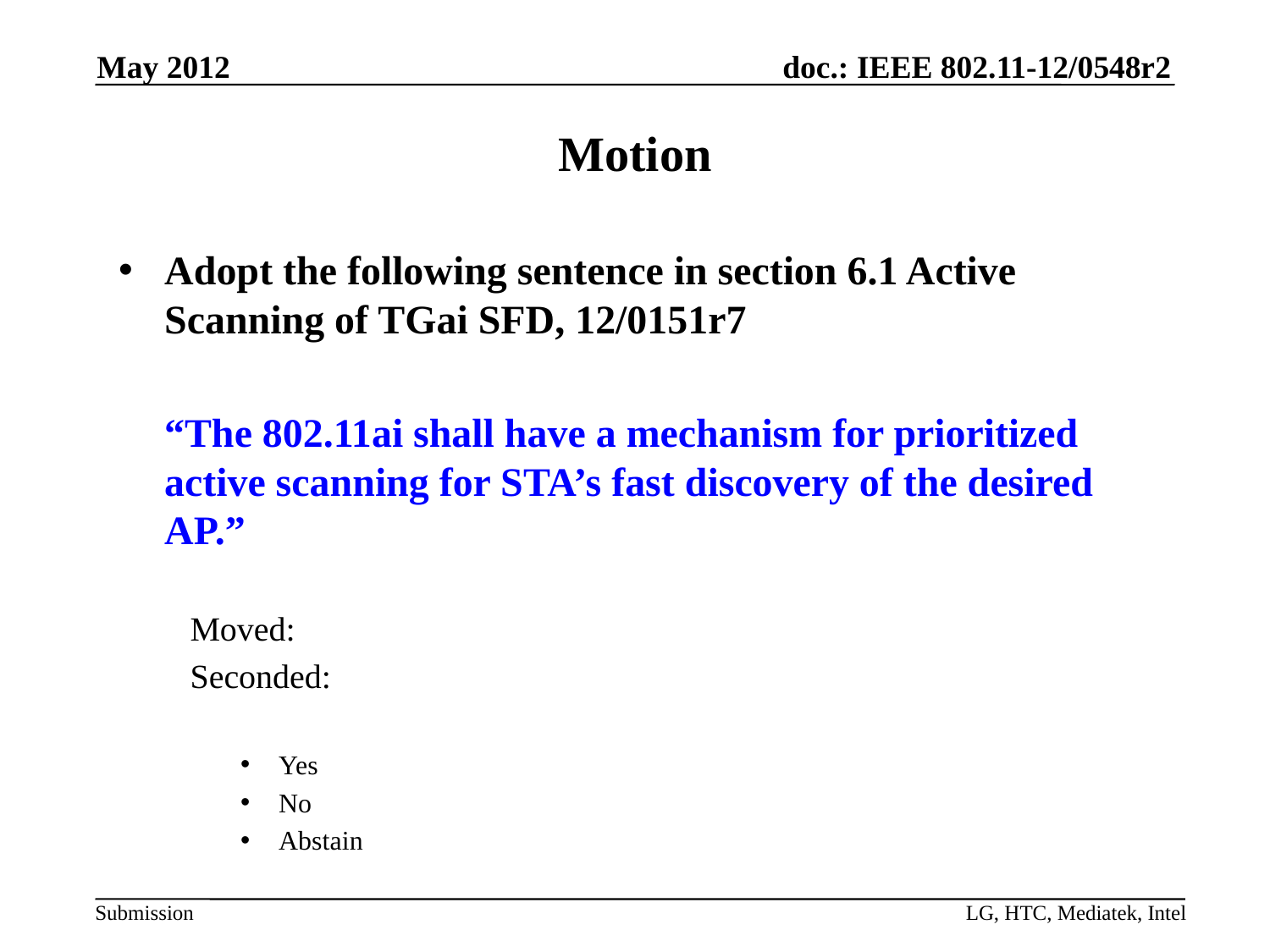

May 2012
# Motion
Adopt the following sentence in section 6.1 Active Scanning of TGai SFD, 12/0151r7

	“The 802.11ai shall have a mechanism for prioritized active scanning for STA’s fast discovery of the desired AP.”

Moved:
Seconded:

Yes
No
Abstain

LG, HTC, Mediatek, Intel